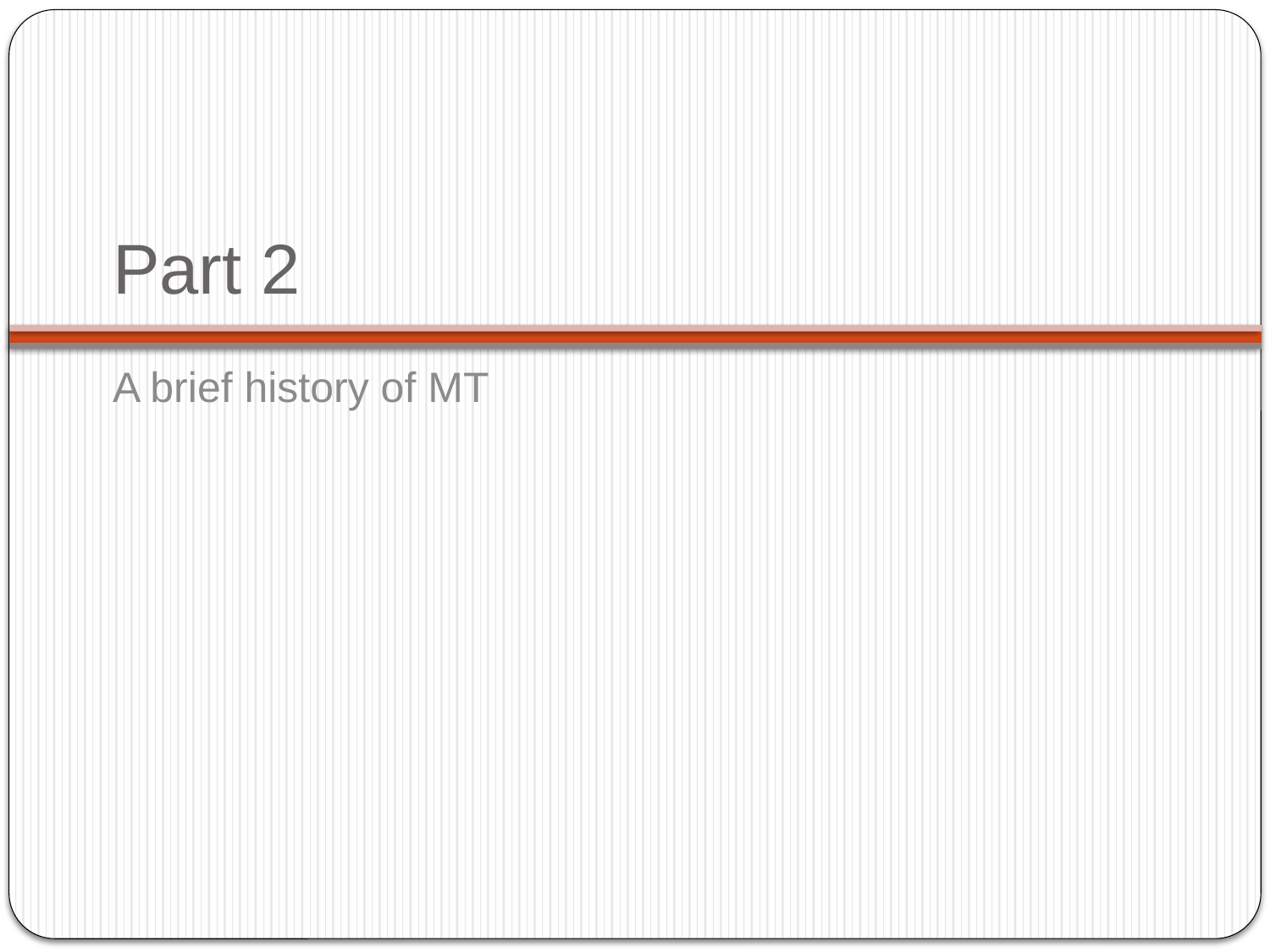

# Part 2
A brief history of MT